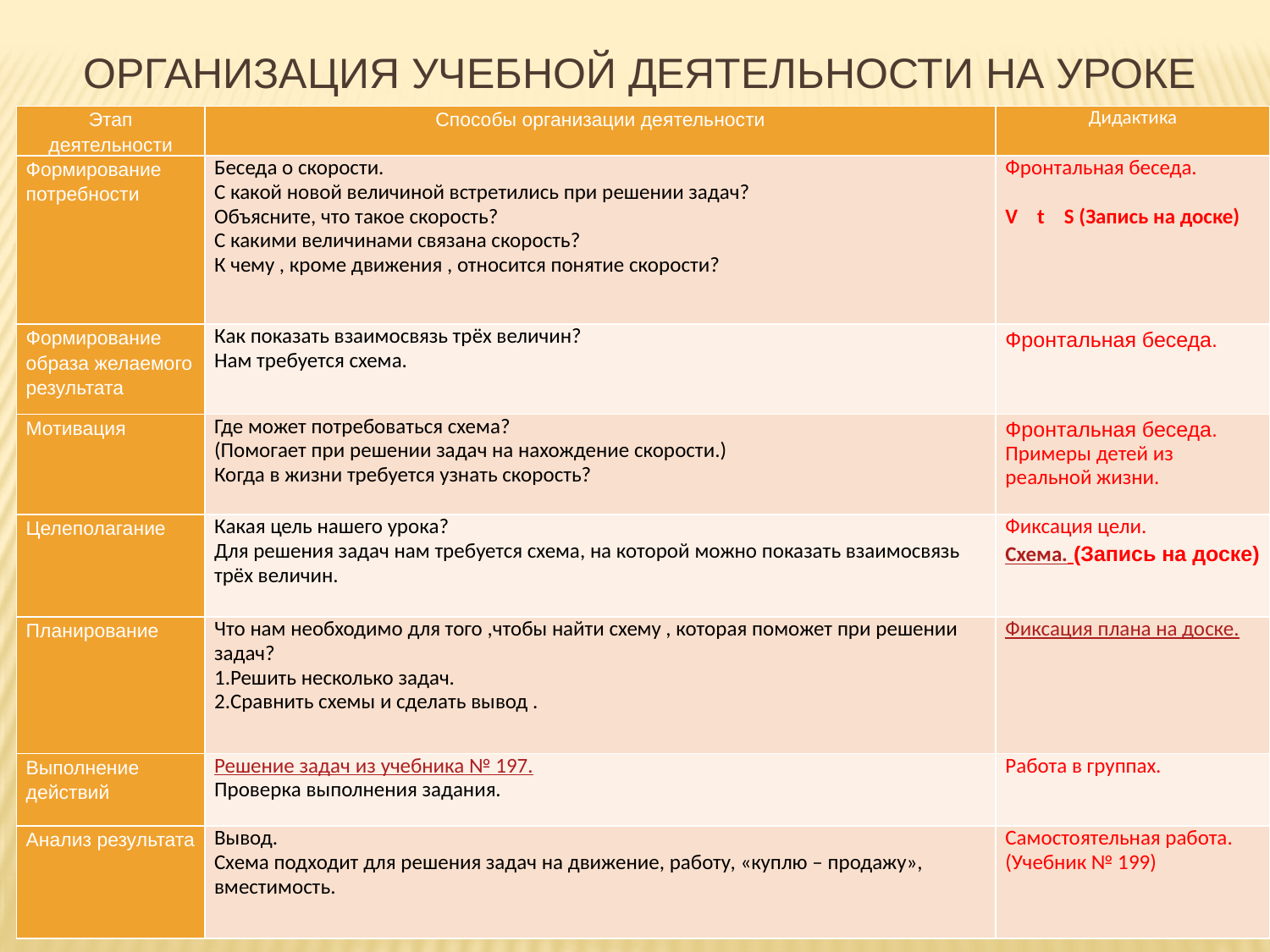

# Организация учебной деятельности на уроке
| Этап деятельности | Способы организации деятельности | Дидактика |
| --- | --- | --- |
| Формирование потребности | Беседа о скорости. С какой новой величиной встретились при решении задач? Объясните, что такое скорость? С какими величинами связана скорость? К чему , кроме движения , относится понятие скорости? | Фронтальная беседа. V t S (Запись на доске) |
| Формирование образа желаемого результата | Как показать взаимосвязь трёх величин? Нам требуется схема. | Фронтальная беседа. |
| Мотивация | Где может потребоваться схема? (Помогает при решении задач на нахождение скорости.) Когда в жизни требуется узнать скорость? | Фронтальная беседа. Примеры детей из реальной жизни. |
| Целеполагание | Какая цель нашего урока? Для решения задач нам требуется схема, на которой можно показать взаимосвязь трёх величин. | Фиксация цели. Схема. (Запись на доске) |
| Планирование | Что нам необходимо для того ,чтобы найти схему , которая поможет при решении задач? 1.Решить несколько задач. 2.Сравнить схемы и сделать вывод . | Фиксация плана на доске. |
| Выполнение действий | Решение задач из учебника № 197. Проверка выполнения задания. | Работа в группах. |
| Анализ результата | Вывод. Схема подходит для решения задач на движение, работу, «куплю – продажу», вместимость. | Самостоятельная работа. (Учебник № 199) |